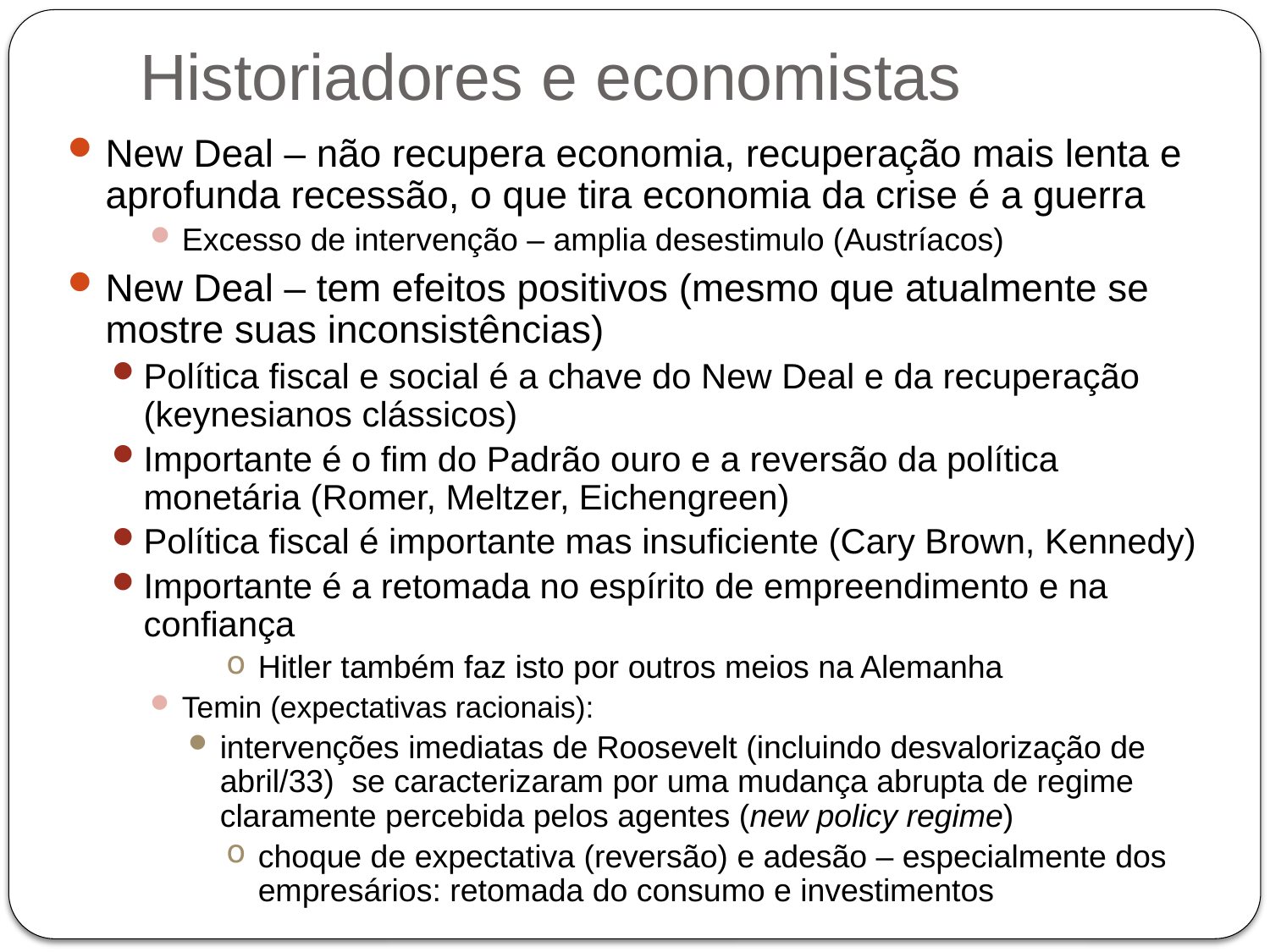

# Historiadores e economistas

New Deal – não recupera economia, recuperação mais lenta e aprofunda recessão, o que tira economia da crise é a guerra
Excesso de intervenção – amplia desestimulo (Austríacos)
New Deal – tem efeitos positivos (mesmo que atualmente se mostre suas inconsistências)
Política fiscal e social é a chave do New Deal e da recuperação (keynesianos clássicos)
Importante é o fim do Padrão ouro e a reversão da política monetária (Romer, Meltzer, Eichengreen)
Política fiscal é importante mas insuficiente (Cary Brown, Kennedy)
Importante é a retomada no espírito de empreendimento e na confiança
Hitler também faz isto por outros meios na Alemanha
Temin (expectativas racionais):
intervenções imediatas de Roosevelt (incluindo desvalorização de abril/33)  se caracterizaram por uma mudança abrupta de regime claramente percebida pelos agentes (new policy regime)
choque de expectativa (reversão) e adesão – especialmente dos empresários: retomada do consumo e investimentos